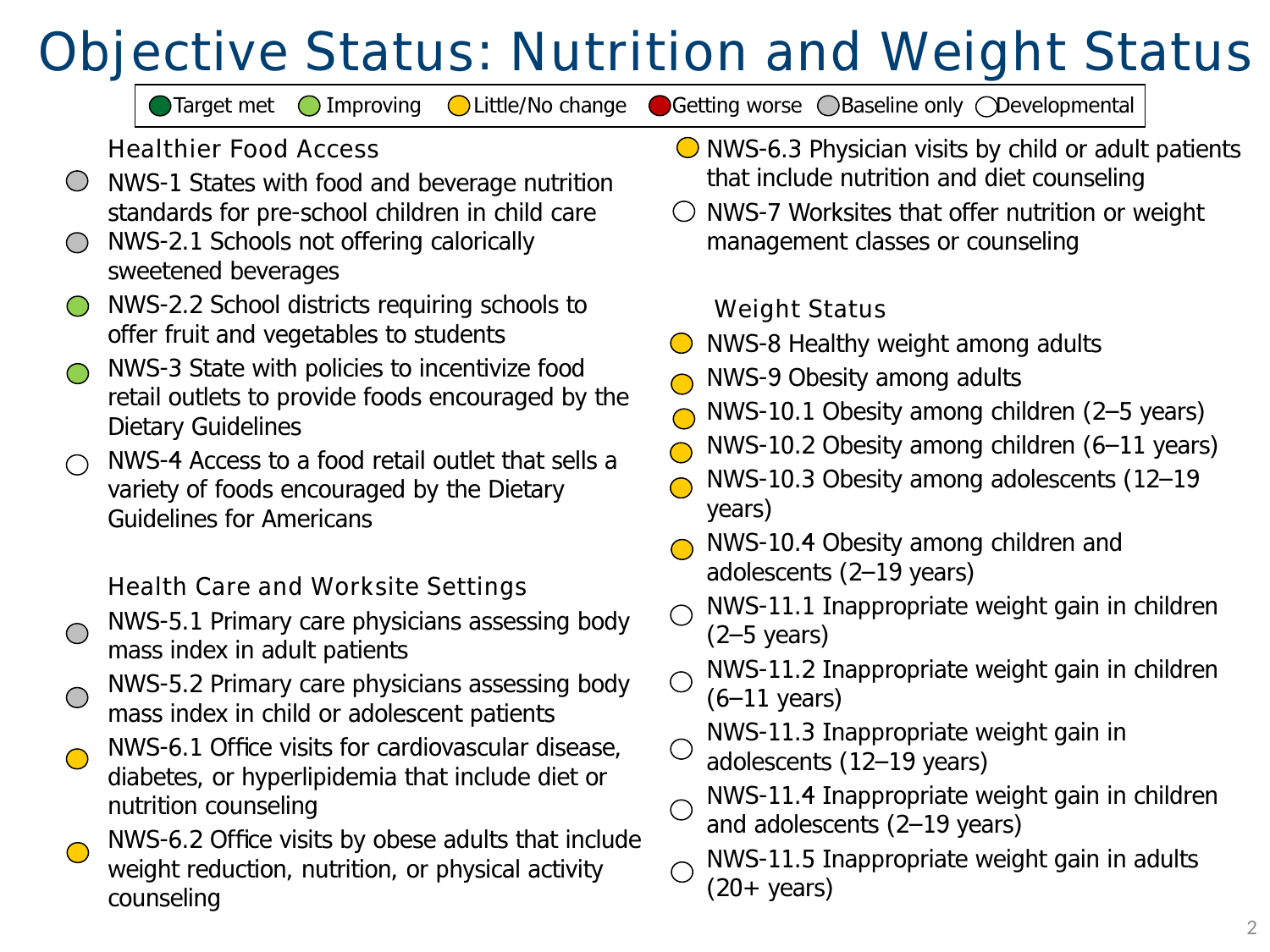

Objective Status: Nutrition and Weight Status

Target met        Improving        Little/No change       Getting worse      Baseline only     Developmental

2
Healthier Food Access
NWS-1 States with food and beverage nutrition standards for pre-school children in child care NWS-2.1 Schools not offering calorically sweetened beverages
NWS-2.2 School districts requiring schools to offer fruit and vegetables to students
NWS-3 State with policies to incentivize food retail outlets to provide foods encouraged by the Dietary Guidelines
NWS-4 Access to a food retail outlet that sells a variety of foods encouraged by the Dietary Guidelines for Americans

Health Care and Worksite Settings
NWS-5.1 Primary care physicians assessing body mass index in adult patients
NWS-5.2 Primary care physicians assessing body mass index in child or adolescent patients
NWS-6.1 Office visits for cardiovascular disease, diabetes, or hyperlipidemia that include diet or nutrition counseling
NWS-6.2 Office visits by obese adults that include weight reduction, nutrition, or physical activity counseling

NWS-6.3 Physician visits by child or adult patients that include nutrition and diet counseling
NWS-7 Worksites that offer nutrition or weight management classes or counseling

 Weight Status
NWS-8 Healthy weight among adults
NWS-9 Obesity among adults
NWS-10.1 Obesity among children (2–5 years)
NWS-10.2 Obesity among children (6–11 years)
NWS-10.3 Obesity among adolescents (12–19 years)
NWS-10.4 Obesity among children and adolescents (2–19 years)
NWS-11.1 Inappropriate weight gain in children (2–5 years)
NWS-11.2 Inappropriate weight gain in children (6–11 years)
NWS-11.3 Inappropriate weight gain in adolescents (12–19 years)
NWS-11.4 Inappropriate weight gain in children and adolescents (2–19 years)
NWS-11.5 Inappropriate weight gain in adults (20+ years)